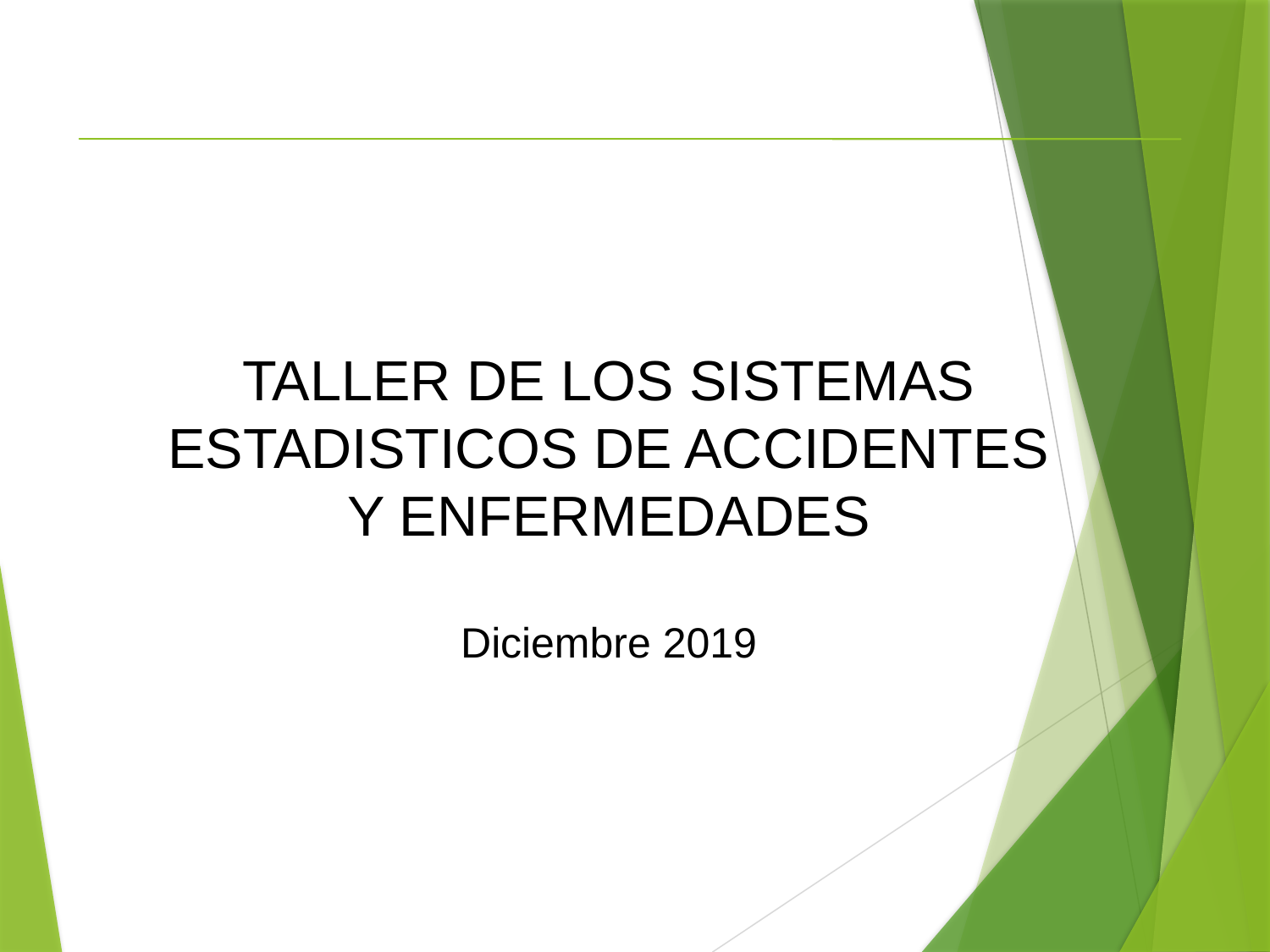

TALLER DE LOS SISTEMAS ESTADISTICOS DE ACCIDENTES Y ENFERMEDADES

Diciembre 2019